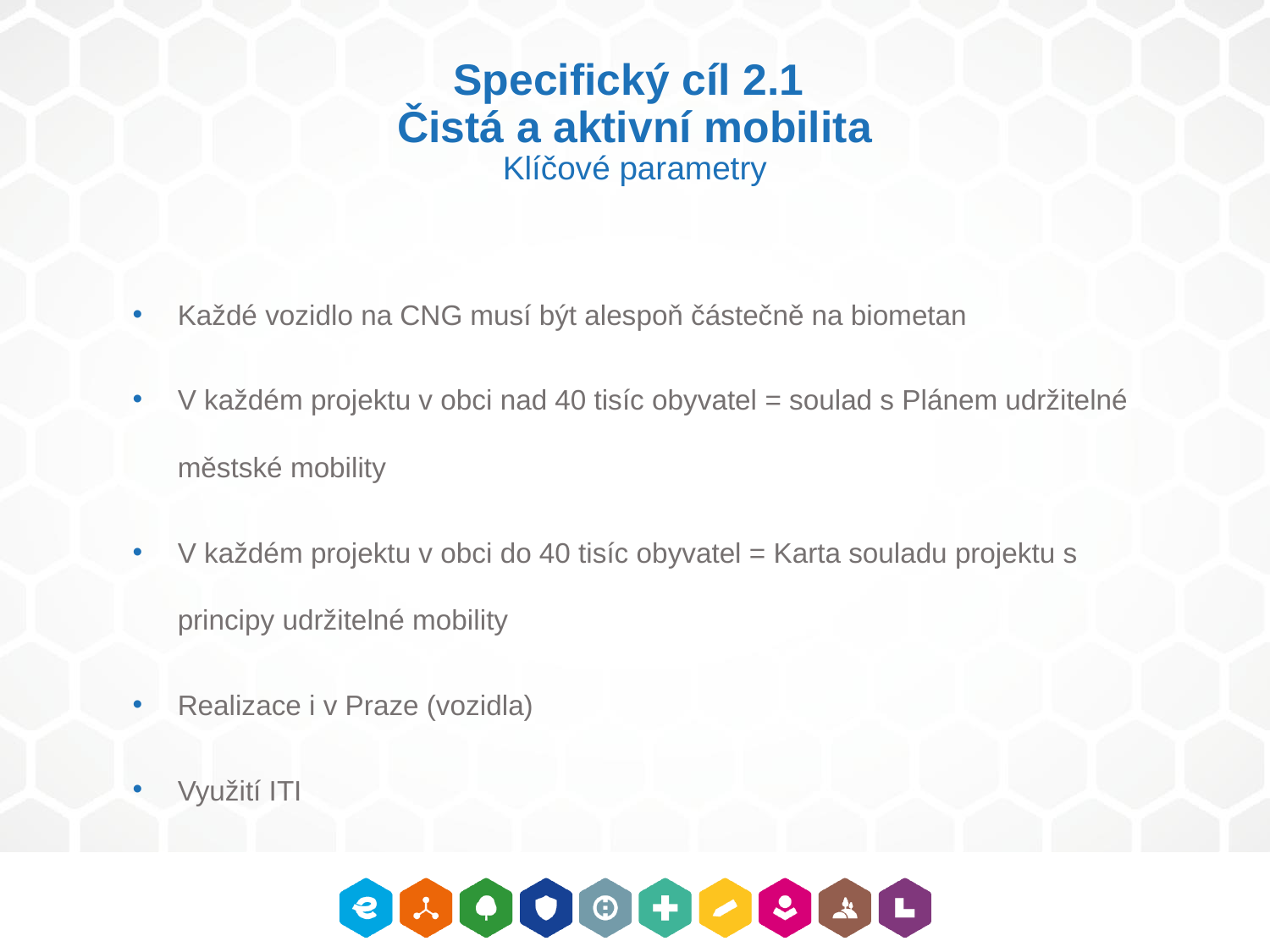

# Specifický cíl 2.1 Čistá a aktivní mobilita Klíčové parametry

Každé vozidlo na CNG musí být alespoň částečně na biometan
V každém projektu v obci nad 40 tisíc obyvatel = soulad s Plánem udržitelné městské mobility
V každém projektu v obci do 40 tisíc obyvatel = Karta souladu projektu s principy udržitelné mobility
Realizace i v Praze (vozidla)
Využití ITI